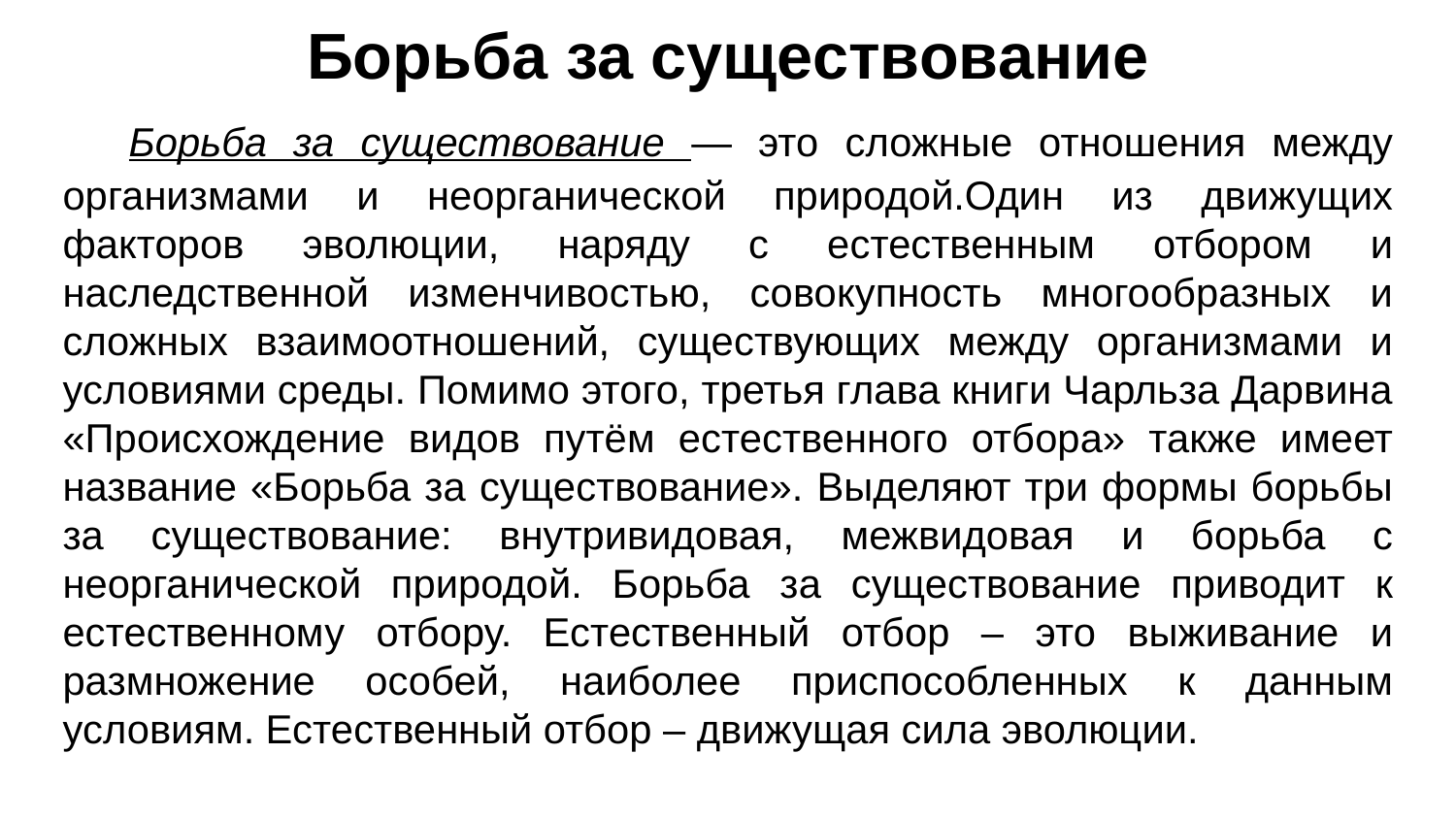

Борьба за существование
  Борьба за существование — это сложные отношения между организмами и неорганической природой.Один из движущих факторов эволюции, наряду с естественным отбором и наследственной изменчивостью, совокупность многообразных и сложных взаимоотношений, существующих между организмами и условиями среды. Помимо этого, третья глава книги Чарльза Дарвина «Происхождение видов путём естественного отбора» также имеет название «Борьба за существование». Выделяют три формы борьбы за существование: внутривидовая, межвидовая и борьба с неорганической природой. Борьба за существование приводит к естественному отбору. Естественный отбор – это выживание и размножение особей, наиболее приспособленных к данным условиям. Естественный отбор – движущая сила эволюции.